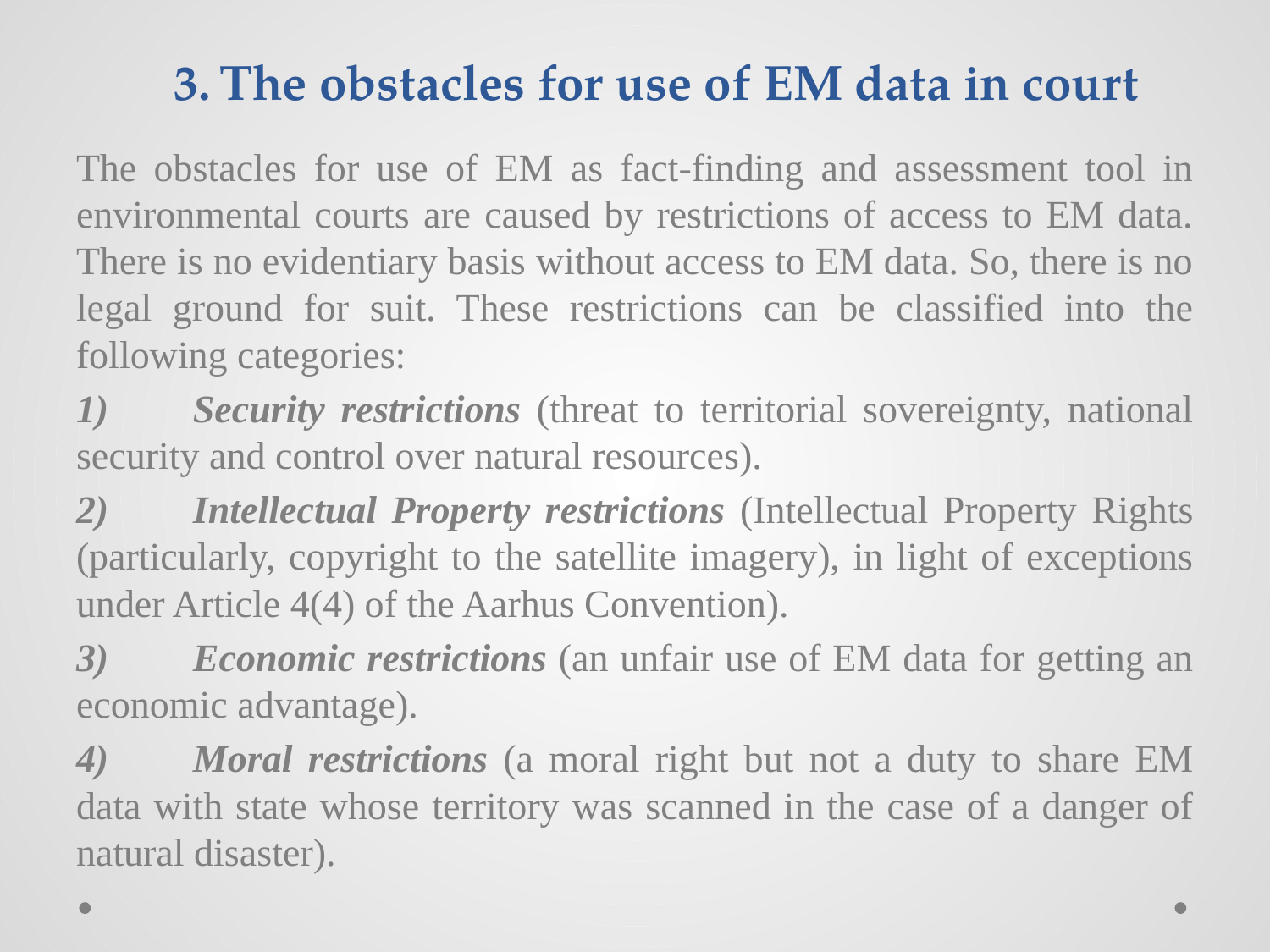

# 3. The obstacles for use of EM data in court
The obstacles for use of EM as fact-finding and assessment tool in environmental courts are caused by restrictions of access to EM data. There is no evidentiary basis without access to EM data. So, there is no legal ground for suit. These restrictions can be classified into the following categories:
1)	Security restrictions (threat to territorial sovereignty, national security and control over natural resources).
2)	Intellectual Property restrictions (Intellectual Property Rights (particularly, copyright to the satellite imagery), in light of exceptions under Article 4(4) of the Aarhus Convention).
3)	Economic restrictions (an unfair use of EM data for getting an economic advantage).
4)	Moral restrictions (a moral right but not a duty to share EM data with state whose territory was scanned in the case of a danger of natural disaster).